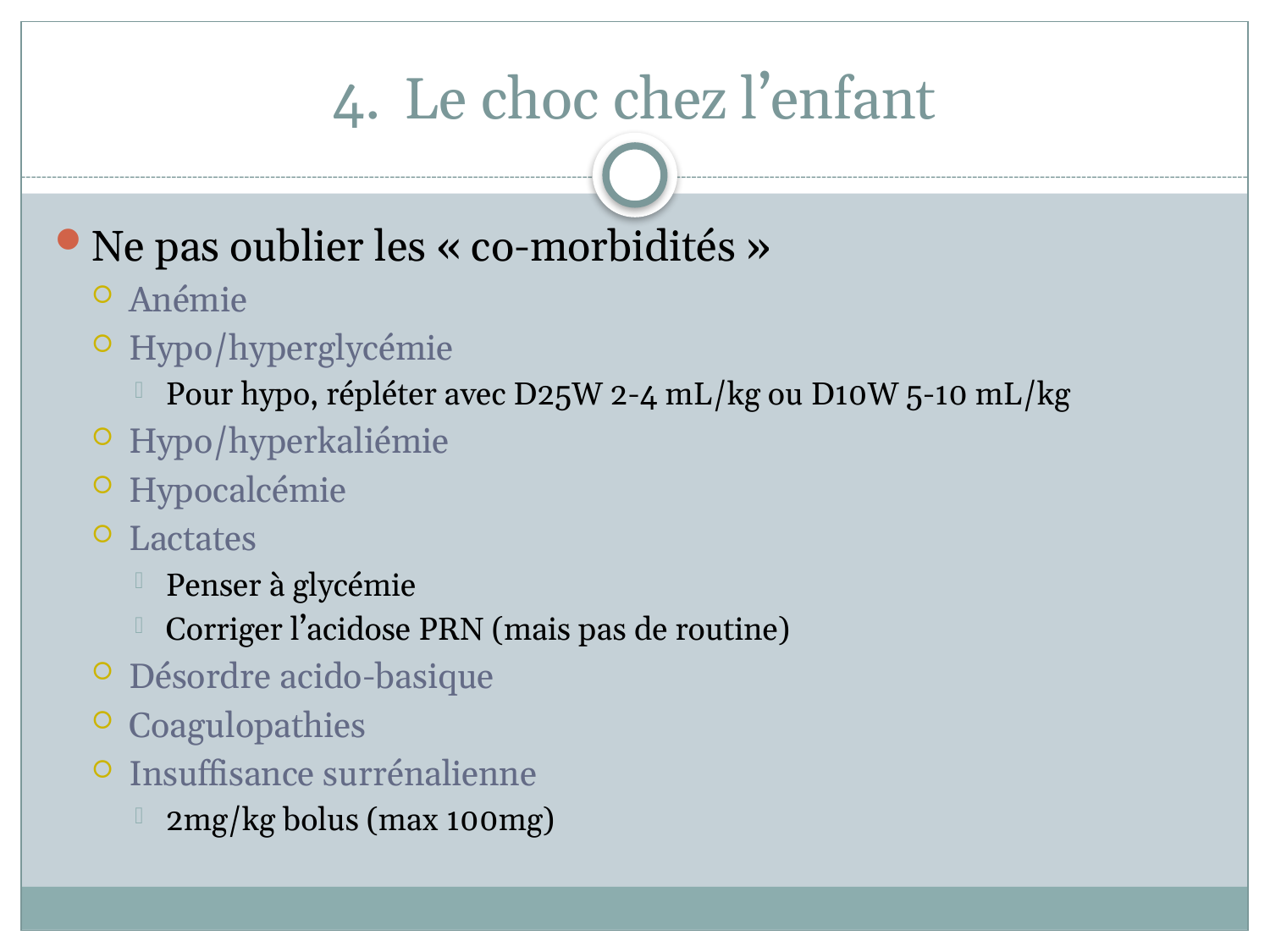

# Le choc chez l’enfant
Ne pas oublier les « co-morbidités »
Anémie
Hypo/hyperglycémie
Pour hypo, répléter avec D25W 2-4 mL/kg ou D10W 5-10 mL/kg
Hypo/hyperkaliémie
Hypocalcémie
Lactates
Penser à glycémie
Corriger l’acidose PRN (mais pas de routine)
Désordre acido-basique
Coagulopathies
Insuffisance surrénalienne
2mg/kg bolus (max 100mg)